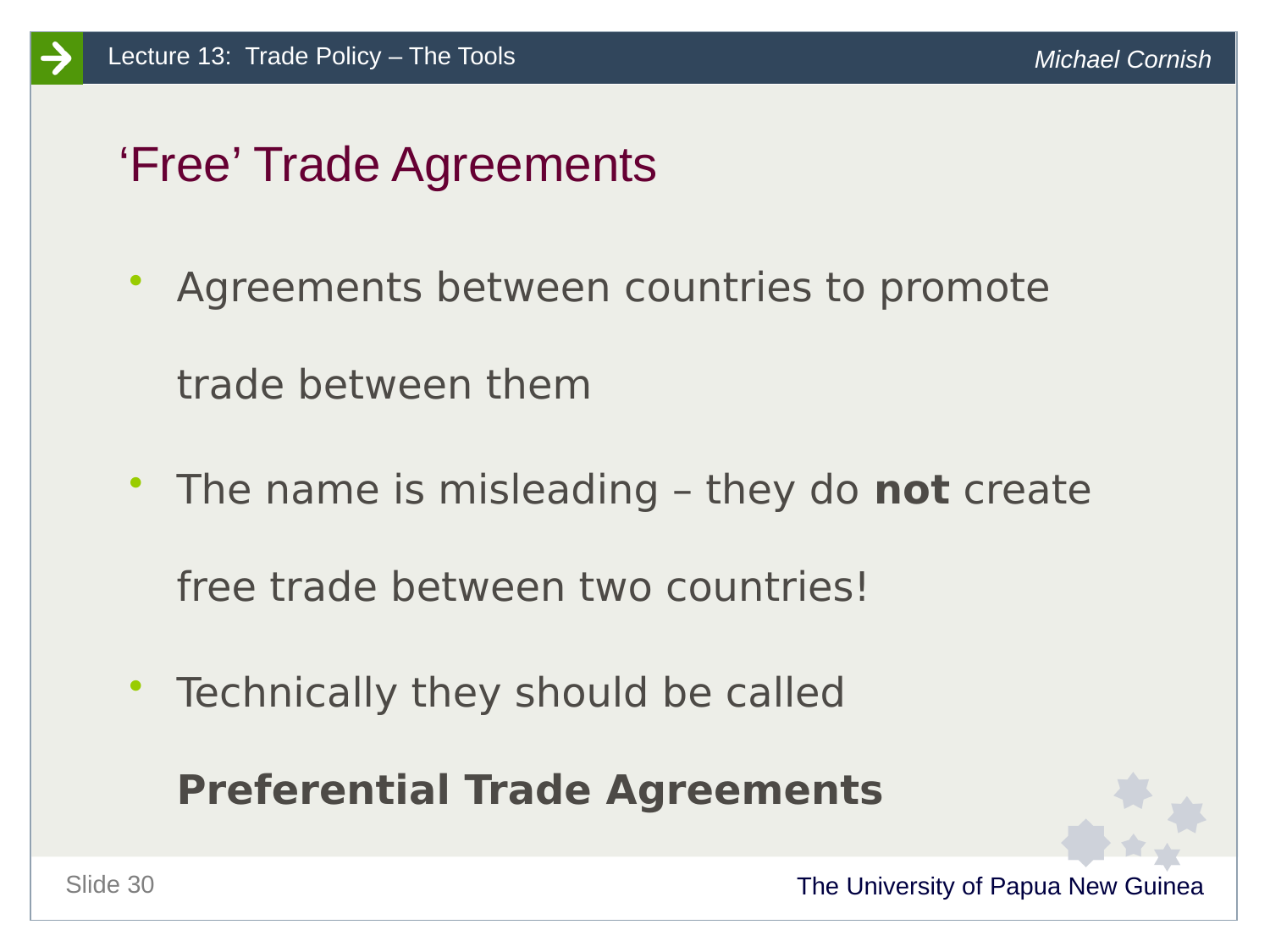

# ‘Free’ Trade Agreements
Agreements between countries to promote trade between them
The name is misleading – they do not create free trade between two countries!
Technically they should be called Preferential Trade Agreements